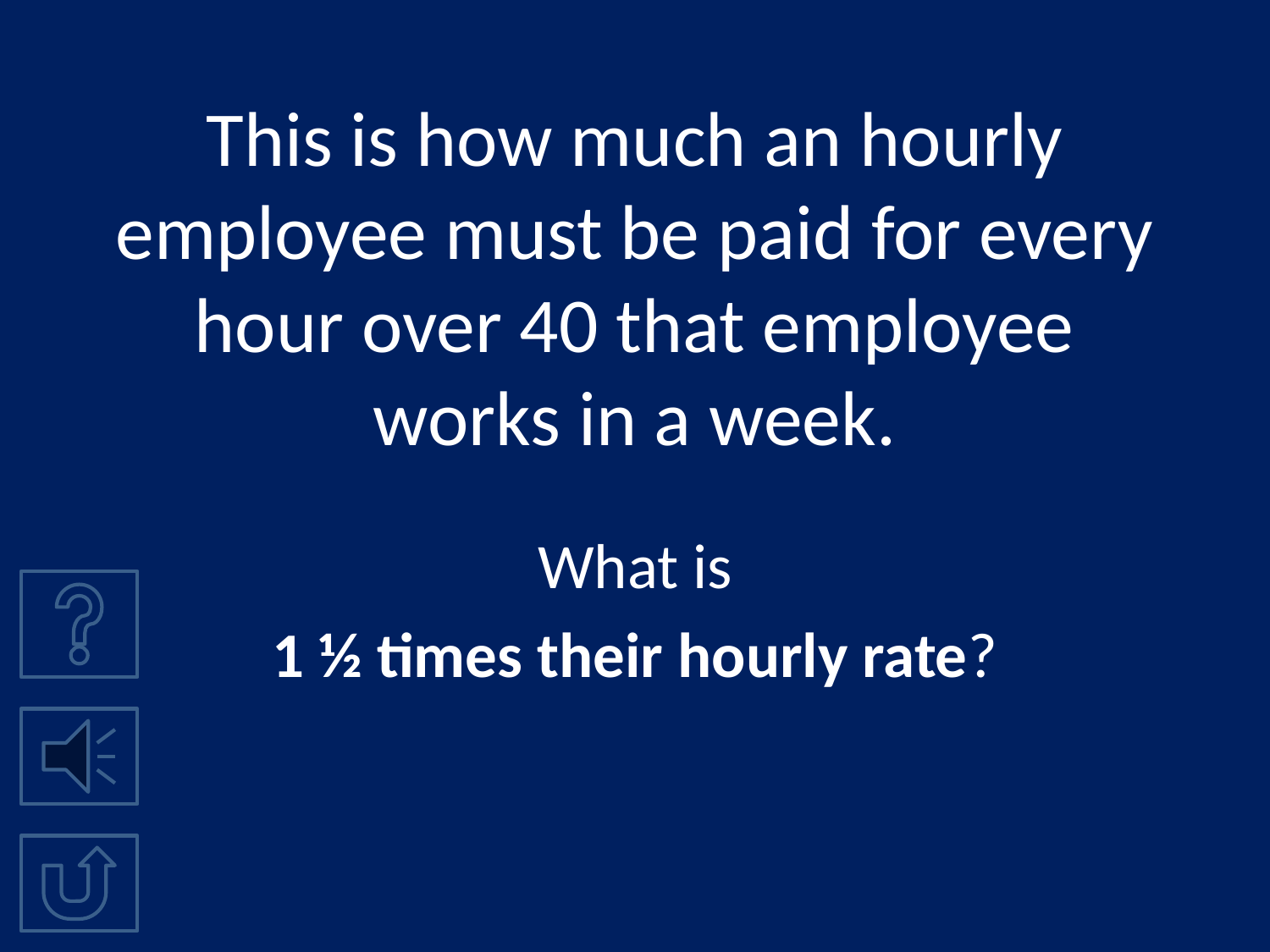

# This is how much an hourly employee must be paid for every hour over 40 that employee works in a week.
What is
1 ½ times their hourly rate?